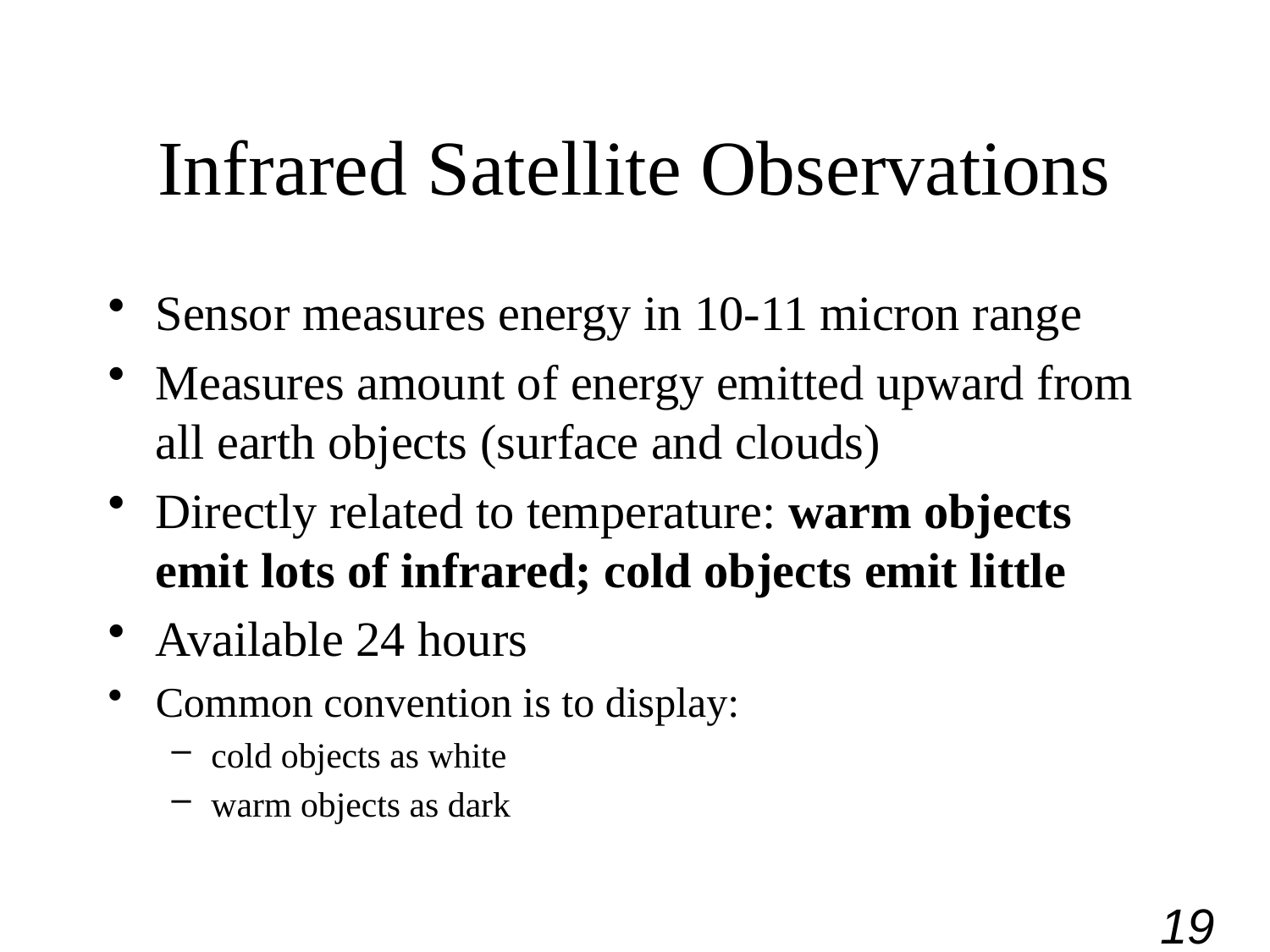

# Infrared Satellite Observations
Sensor measures energy in 10-11 micron range
Measures amount of energy emitted upward from all earth objects (surface and clouds)
Directly related to temperature: warm objects emit lots of infrared; cold objects emit little
Available 24 hours
Common convention is to display:
cold objects as white
warm objects as dark

19